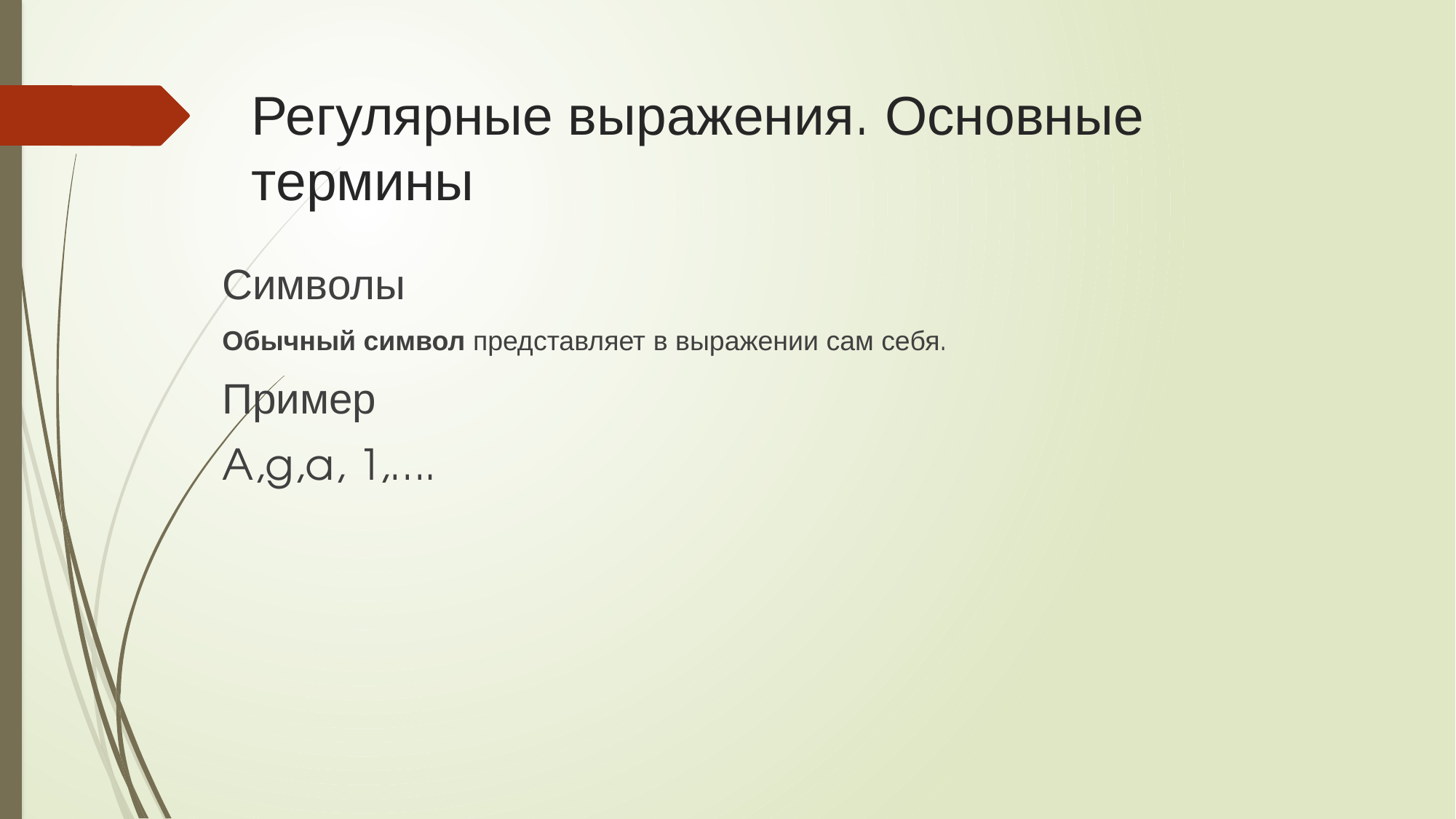

# Регулярные выражения. Основные термины
Символы
Обычный символ представляет в выражении сам себя.
Пример
A,g,a, 1,….